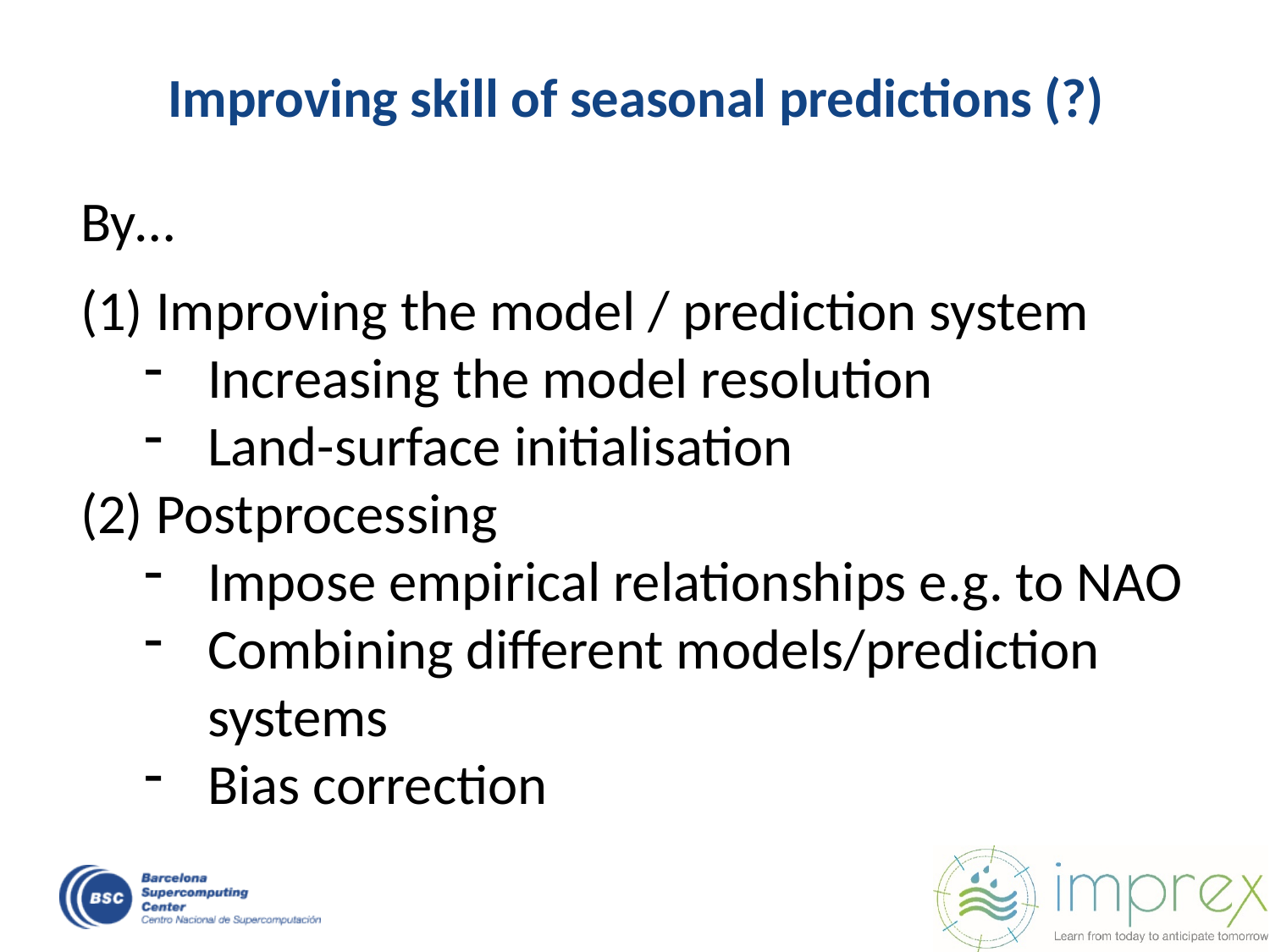

# Improving skill of seasonal predictions (?)
By…

 Improving the model / prediction system
Increasing the model resolution
Land-surface initialisation
 Postprocessing
Impose empirical relationships e.g. to NAO
Combining different models/prediction systems
Bias correction